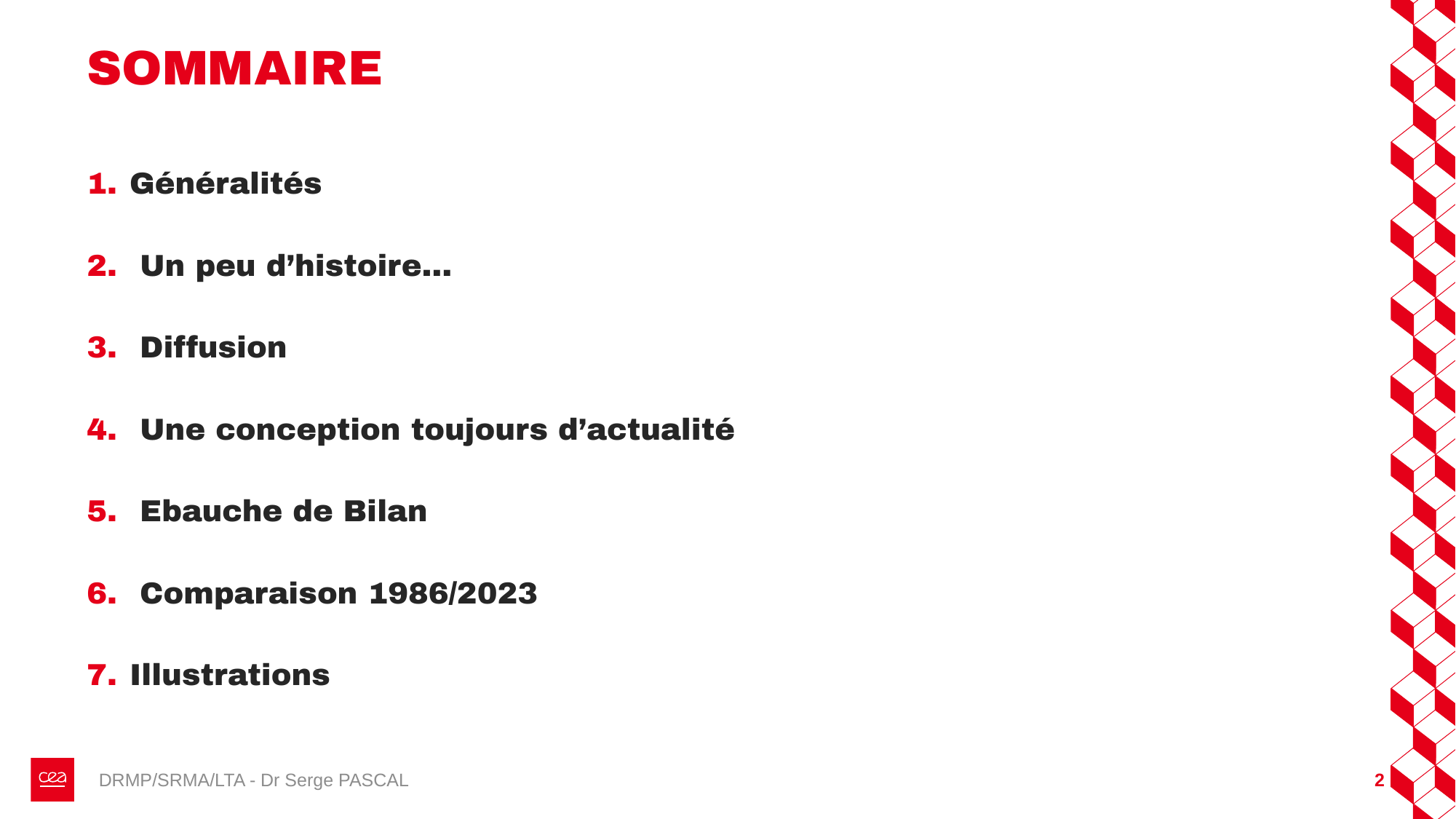

# SOMMAIRE
Généralités
 Un peu d’histoire…
 Diffusion
 Une conception toujours d’actualité
 Ebauche de Bilan
 Comparaison 1986/2023
Illustrations
DRMP/SRMA/LTA - Dr Serge PASCAL
2